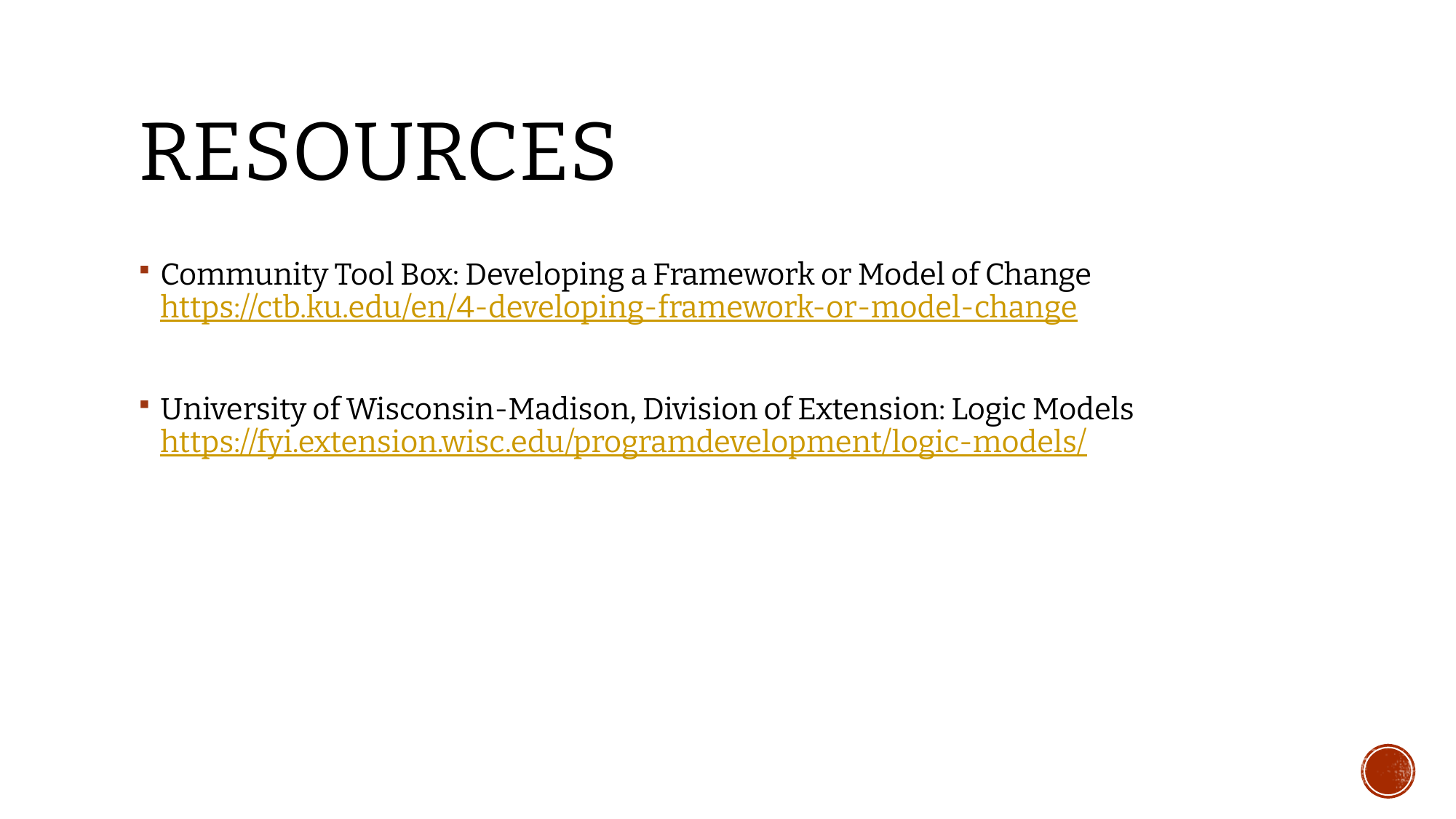

# Resources
Community Tool Box: Developing a Framework or Model of Change
https://ctb.ku.edu/en/4-developing-framework-or-model-change

University of Wisconsin-Madison, Division of Extension: Logic Models
https://fyi.extension.wisc.edu/programdevelopment/logic-models/